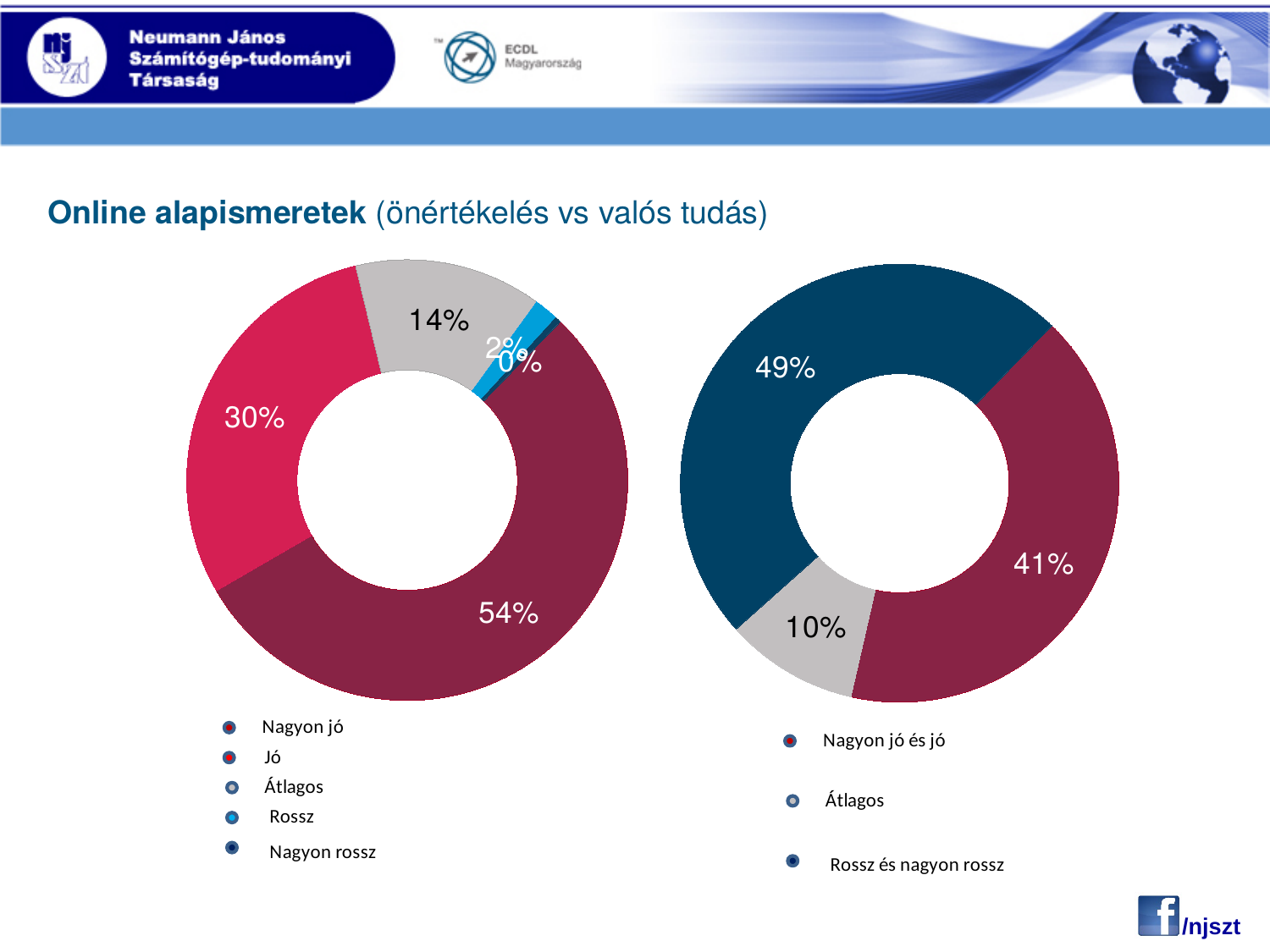

Online alapismeretek (önértékelés vs valós tudás)

### Chart

| Category |  |
|---|---|
| 1 Sehr gut | 0.5441451967011739 |
| 2 Eher gut | 0.2960359377452594 |
| 3 Mittelmäßig | 0.13740890996544441 |
| 4 Eher schlecht | 0.01793050110944287 |
| 5 Sehr schlecht | 0.004479454478679017 |

### Chart

| Category |  |
|---|---|
| Sehr gut (100%-90%) | 0.41351479762506266 |
| gut bis mittelmässig (89%-64%) | 0.09826872312578724 |
| schlecht bis sehr schlecht (63%-0%) | 0.4882164792491553 |